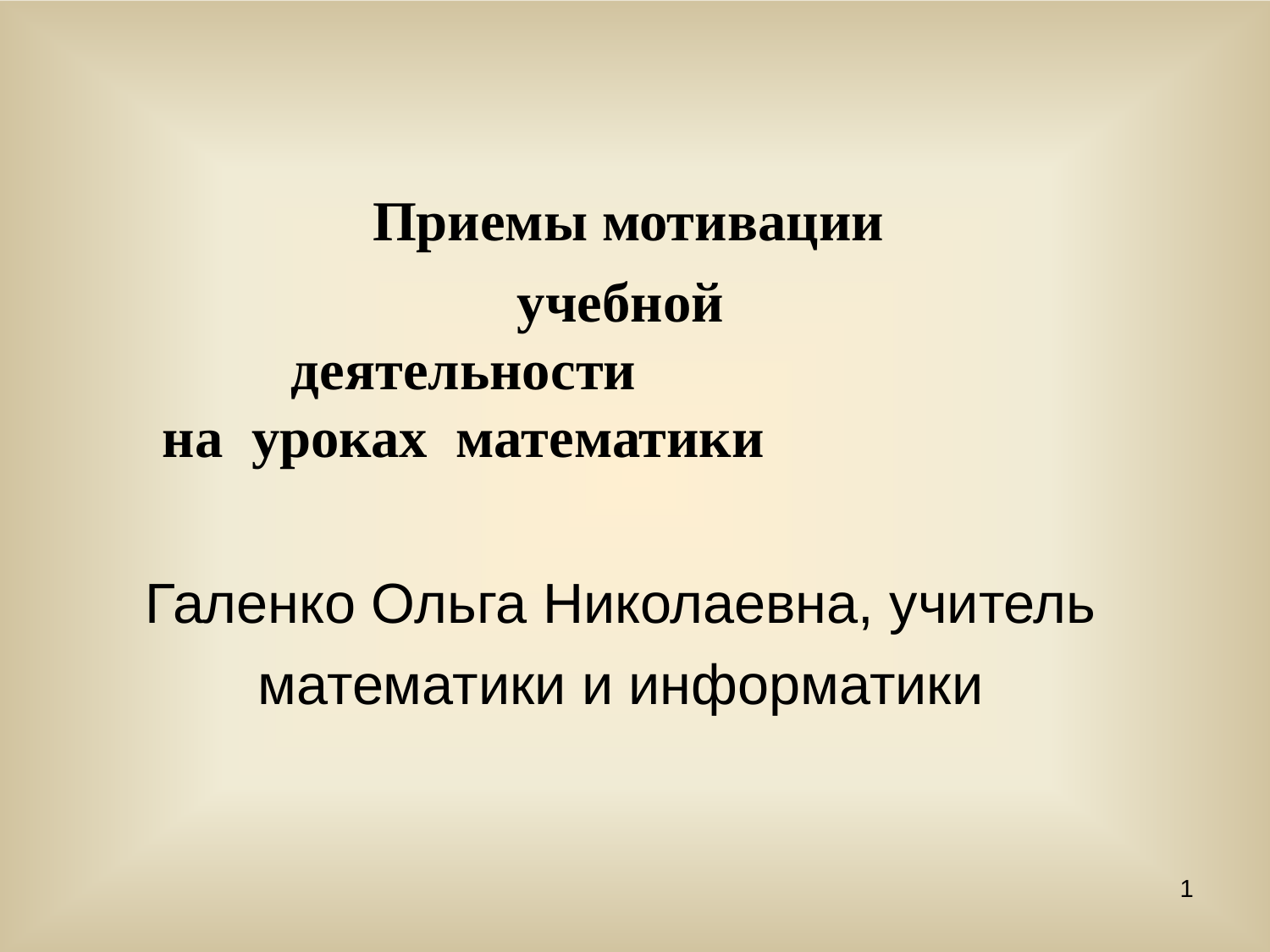

Приемы мотивации учебной
деятельности
на	уроках  математики

Галенко Ольга Николаевна, учитель математики и информатики
1